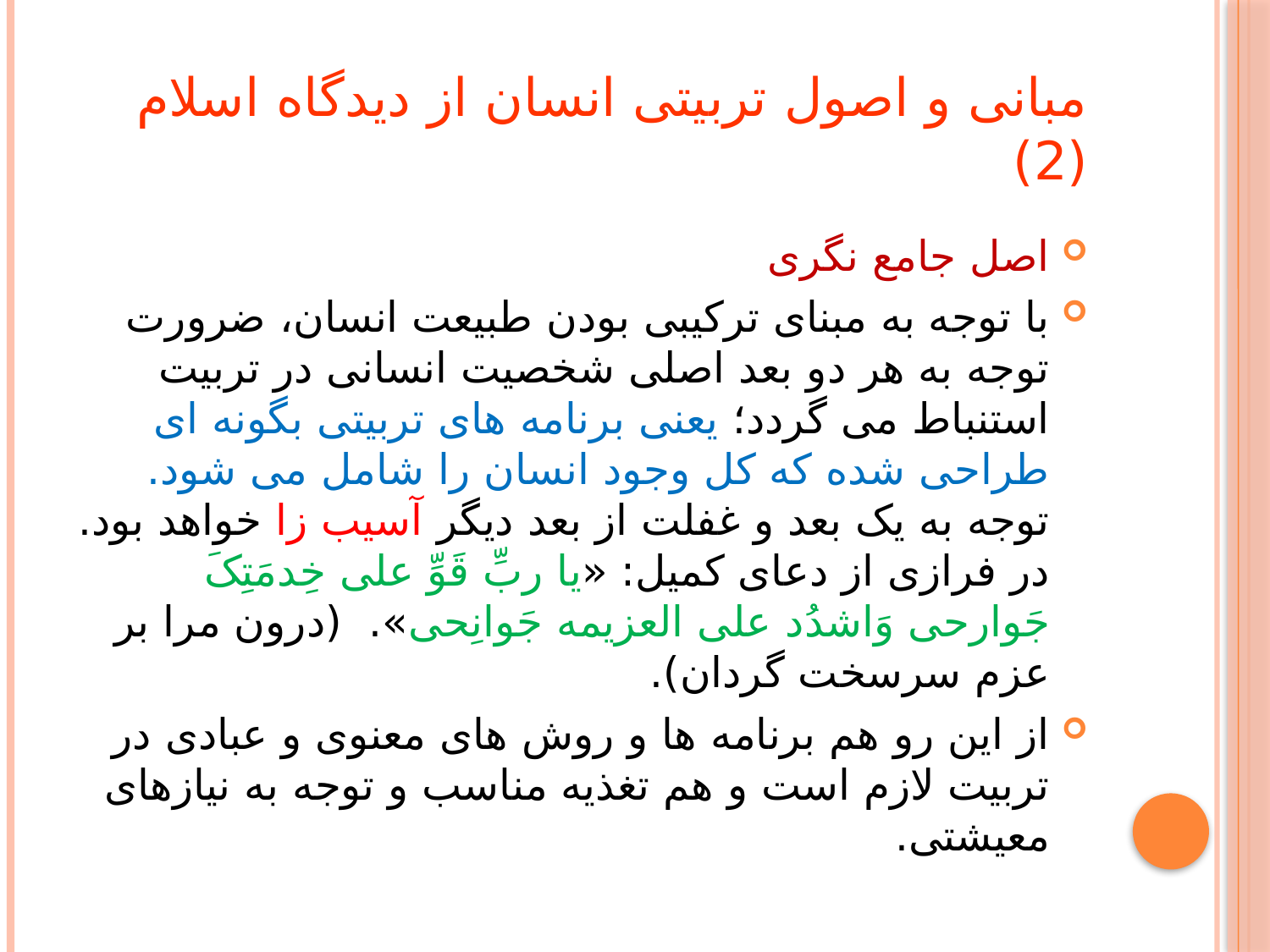

# مبانی و اصول تربیتی انسان از دیدگاه اسلام (2)
اصل جامع نگری
با توجه به مبنای ترکیبی بودن طبیعت انسان، ضرورت توجه به هر دو بعد اصلی شخصیت انسانی در تربیت استنباط می گردد؛ یعنی برنامه های تربیتی بگونه ای طراحی شده که کل وجود انسان را شامل می شود. توجه به یک بعد و غفلت از بعد دیگر آسیب زا خواهد بود. در فرازی از دعای کمیل: «یا ربِّ قَوِّ علی خِدمَتِکَ جَوارحی وَاشدُد علی العزیمه جَوانِحی».  (درون مرا بر عزم سرسخت گردان).
از این رو هم برنامه ها و روش های معنوی و عبادی در تربیت لازم است و هم تغذیه مناسب و توجه به نیازهای معیشتی.